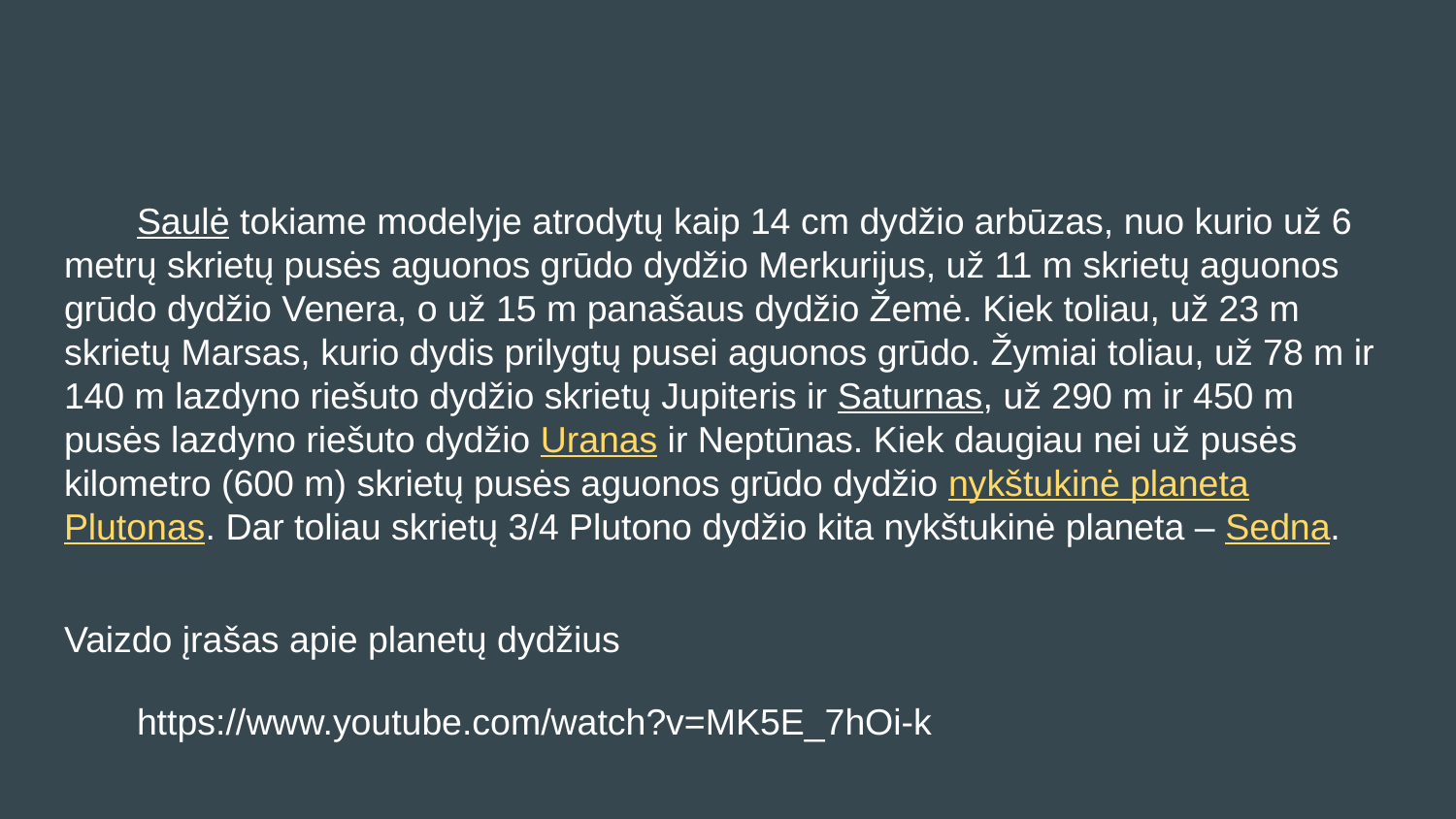

#
Saulė tokiame modelyje atrodytų kaip 14 cm dydžio arbūzas, nuo kurio už 6 metrų skrietų pusės aguonos grūdo dydžio Merkurijus, už 11 m skrietų aguonos grūdo dydžio Venera, o už 15 m panašaus dydžio Žemė. Kiek toliau, už 23 m skrietų Marsas, kurio dydis prilygtų pusei aguonos grūdo. Žymiai toliau, už 78 m ir 140 m lazdyno riešuto dydžio skrietų Jupiteris ir Saturnas, už 290 m ir 450 m pusės lazdyno riešuto dydžio Uranas ir Neptūnas. Kiek daugiau nei už pusės kilometro (600 m) skrietų pusės aguonos grūdo dydžio nykštukinė planeta Plutonas. Dar toliau skrietų 3/4 Plutono dydžio kita nykštukinė planeta – Sedna.
Vaizdo įrašas apie planetų dydžius
https://www.youtube.com/watch?v=MK5E_7hOi-k